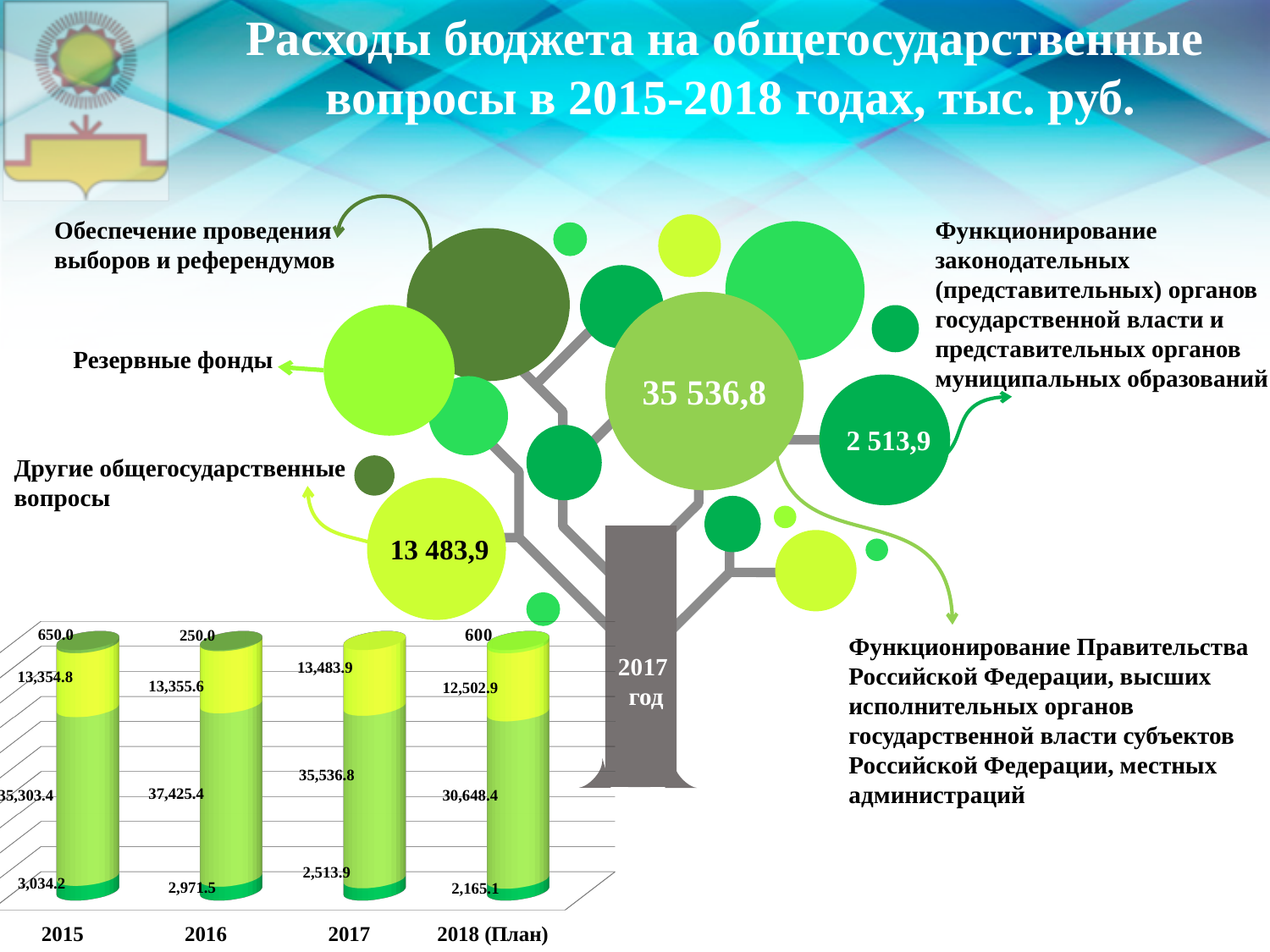

Расходы бюджета на общегосударственные
вопросы в 2015-2018 годах, тыс. руб.
Обеспечение проведения
выборов и референдумов
Функционирование законодательных (представительных) органов государственной власти и представительных органов муниципальных образований

35 536,8

Резервные фонды

2 513,9

Другие общегосударственные
вопросы

13 483,9

[unsupported chart]

Функционирование Правительства
Российской Федерации, высших
исполнительных органов
государственной власти субъектов
Российской Федерации, местных
администраций
2017
год